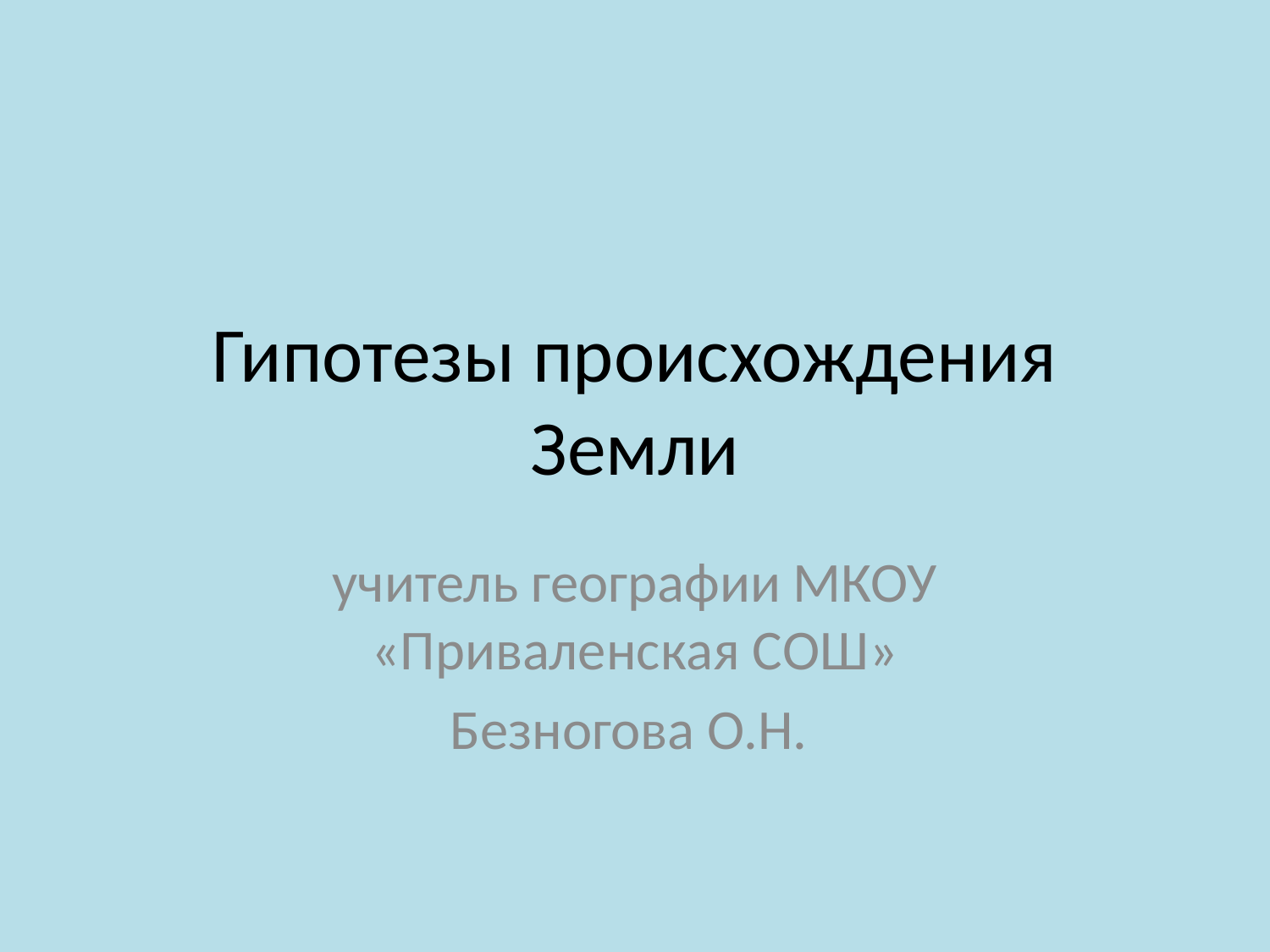

# Гипотезы происхождения Земли
учитель географии МКОУ «Приваленская СОШ»
Безногова О.Н.